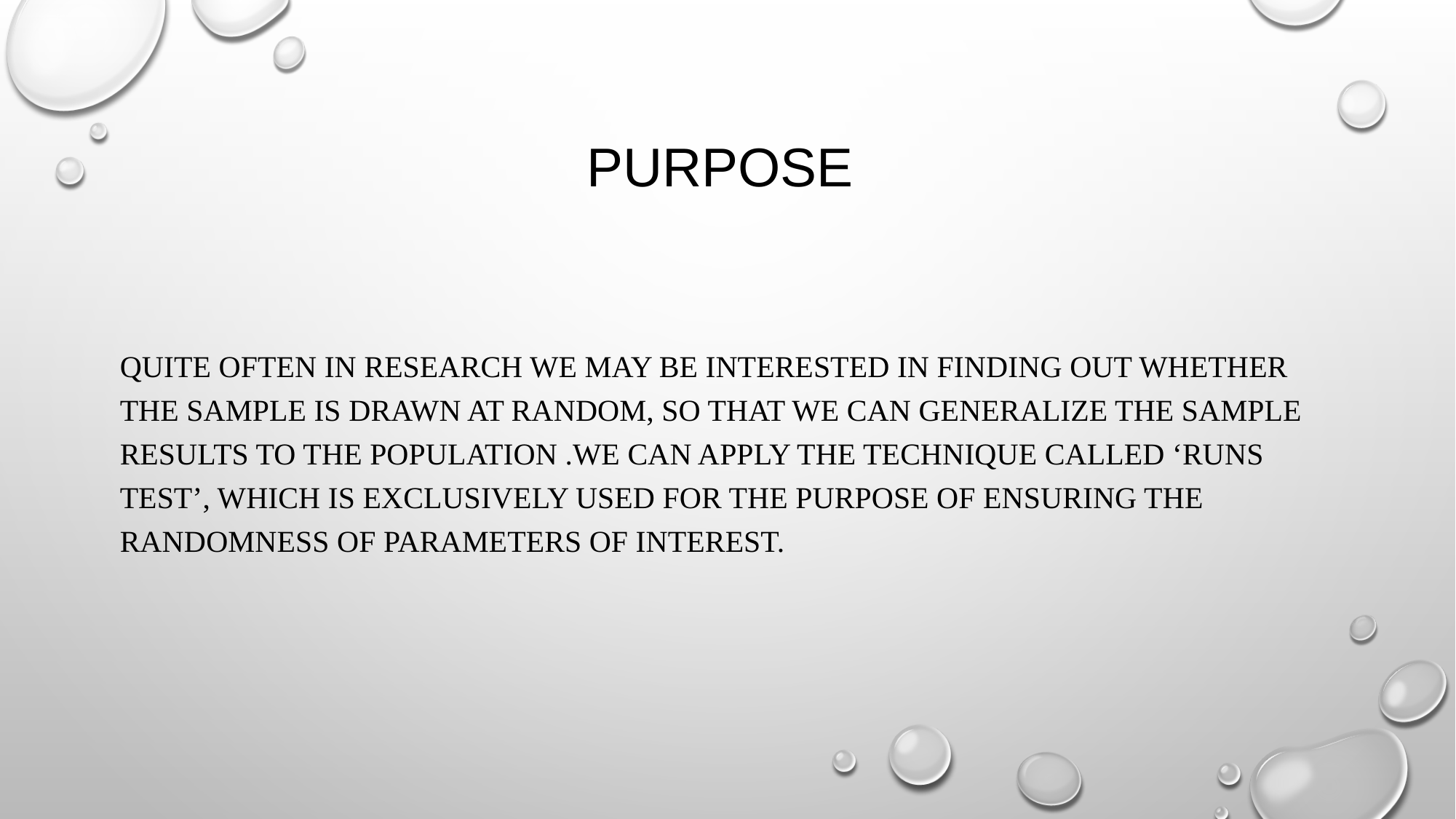

# Purpose

Quite often in research we may be interested in finding out whether the sample is drawn at random, so that we can generalize the sample results to the population .We can apply the technique called ‘Runs test’, which is exclusively used for the purpose of ensuring the randomness of parameters of interest.